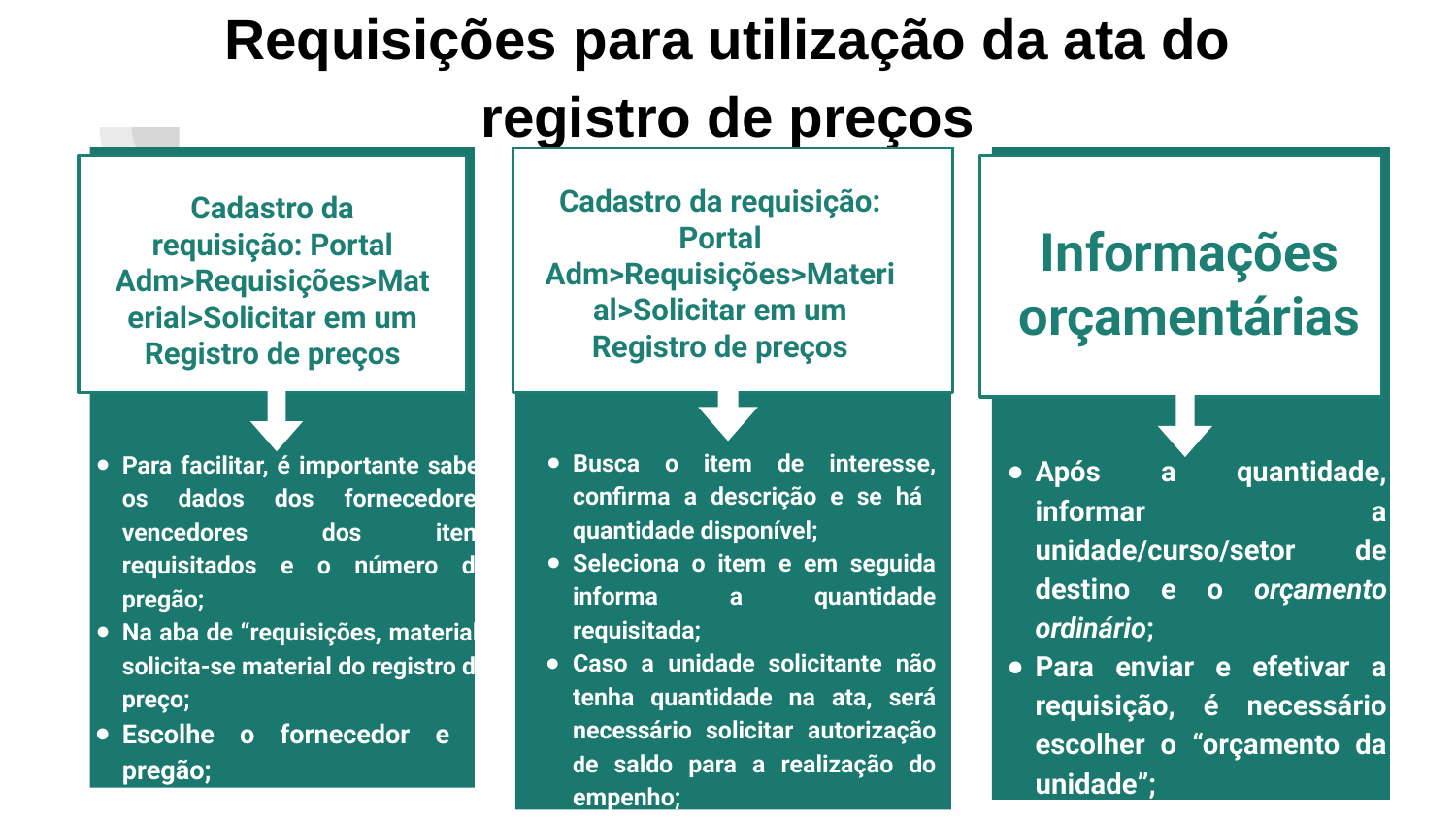

# Requisições para utilização da ata do registro de preços

Informações orçamentárias

Após a quantidade, informar a unidade/curso/setor de destino e o orçamento ordinário;
Para enviar e efetivar a requisição, é necessário escolher o “orçamento da unidade”;

Cadastro da requisição: Portal Adm>Requisições>Material>Solicitar em um Registro de preços

Busca o item de interesse, confirma a descrição e se há  quantidade disponível;
Seleciona o item e em seguida informa a quantidade requisitada;
Caso a unidade solicitante não tenha quantidade na ata, será necessário solicitar autorização de saldo para a realização do empenho;

Cadastro da requisição: Portal Adm>Requisições>Material>Solicitar em um Registro de preços

Para facilitar, é importante saber os dados dos fornecedores vencedores dos itens requisitados e o número do pregão;
Na aba de “requisições, material” solicita-se material do registro de preço;
Escolhe o fornecedor e o pregão;